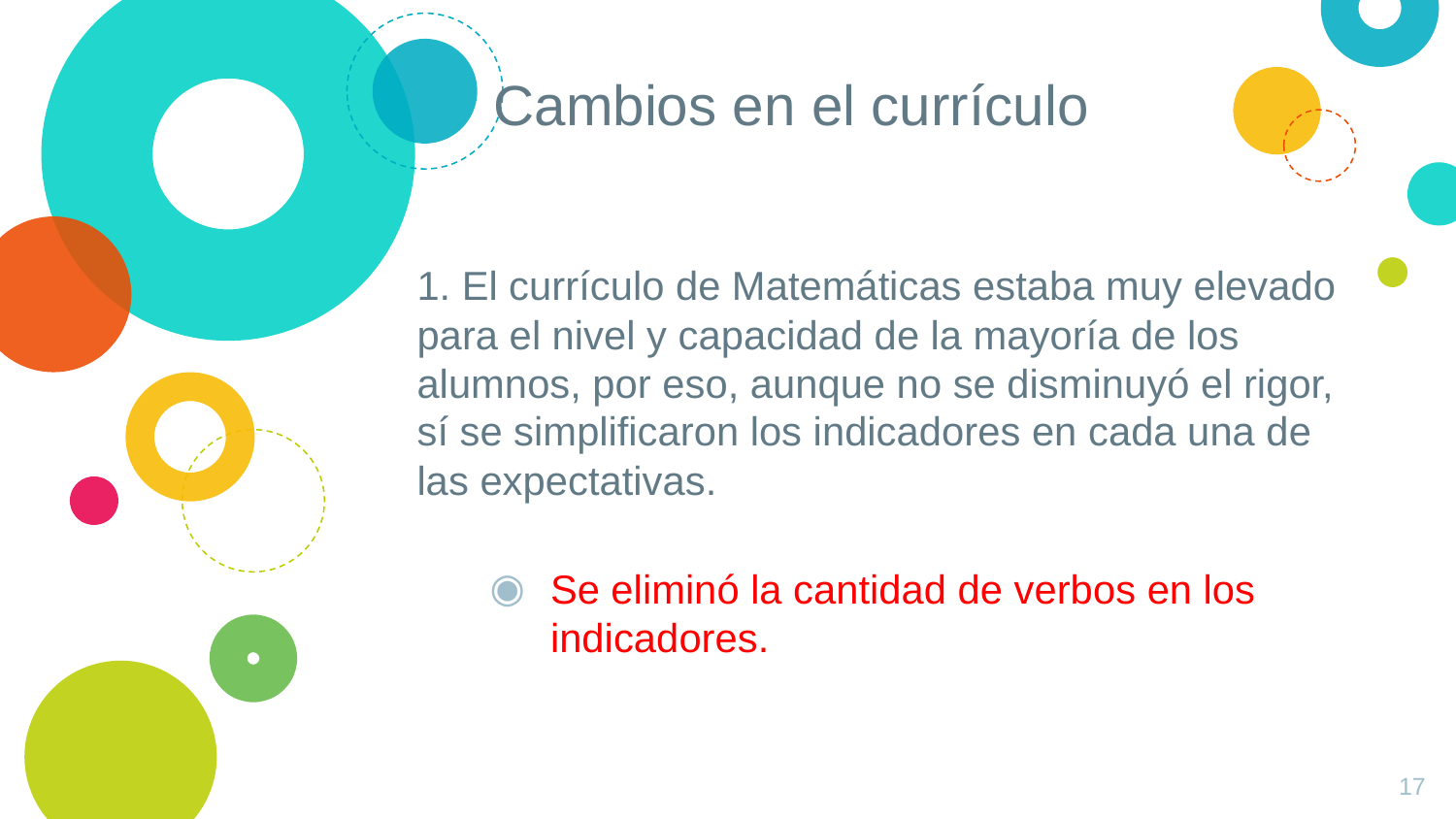

# Cambios en el currículo
1. El currículo de Matemáticas estaba muy elevado para el nivel y capacidad de la mayoría de los alumnos, por eso, aunque no se disminuyó el rigor, sí se simplificaron los indicadores en cada una de las expectativas.

Se eliminó la cantidad de verbos en los indicadores.

17